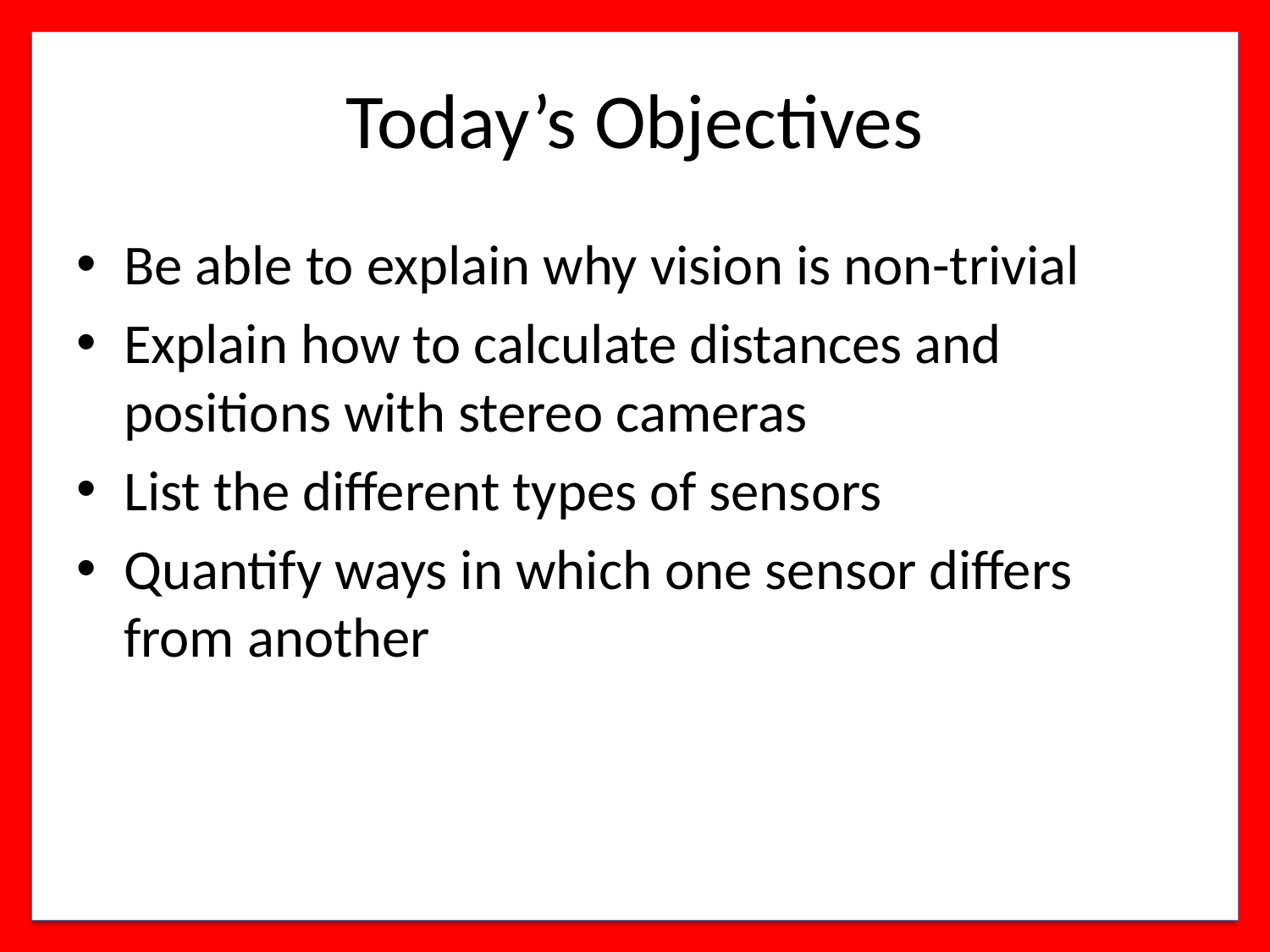

# Today’s Objectives
Be able to explain why vision is non-trivial
Explain how to calculate distances and positions with stereo cameras
List the different types of sensors
Quantify ways in which one sensor differs from another